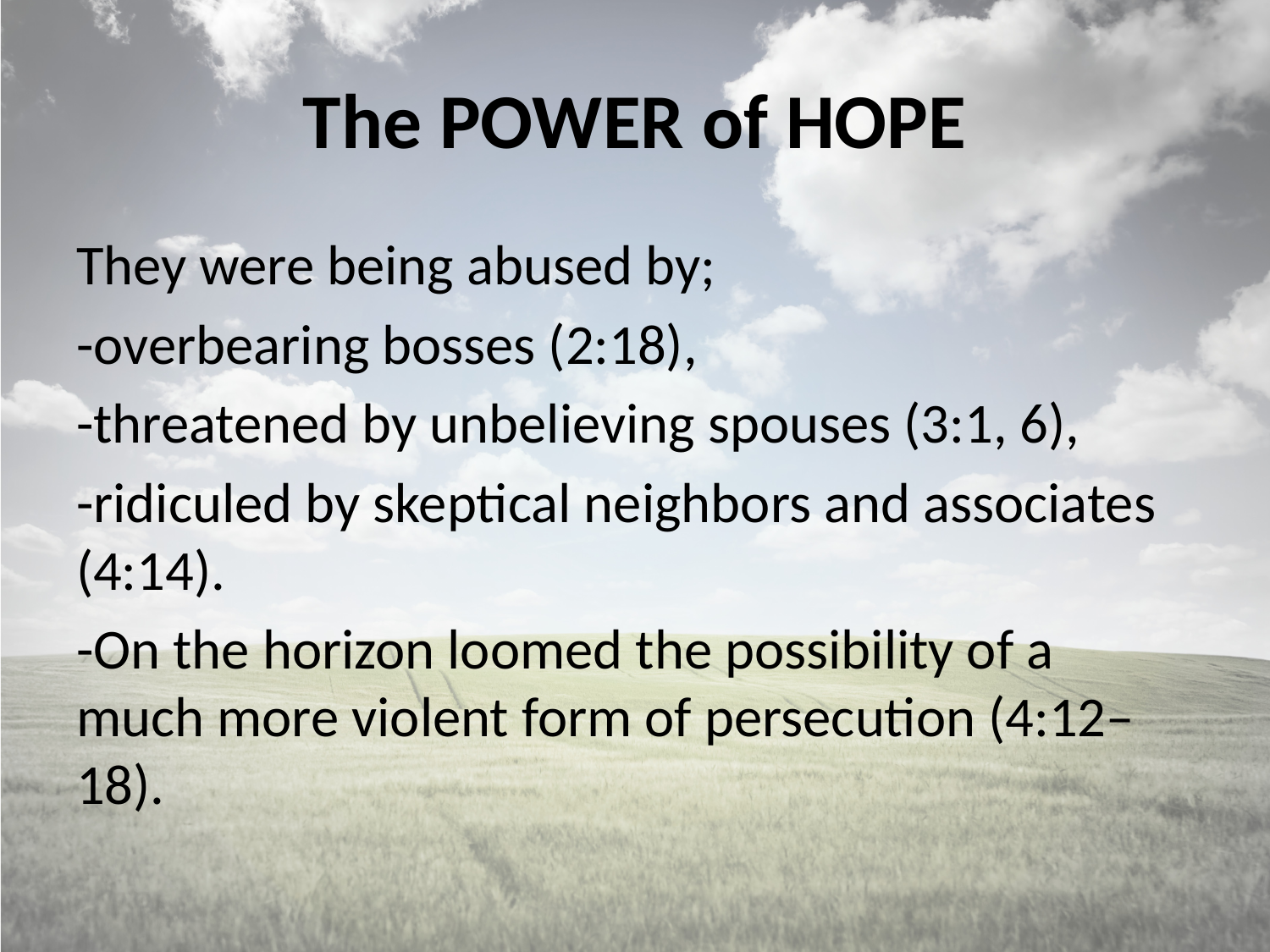

# The POWER of HOPE
They were being abused by;
-overbearing bosses (2:18),
-threatened by unbelieving spouses (3:1, 6),
-ridiculed by skeptical neighbors and associates (4:14).
-On the horizon loomed the possibility of a much more violent form of persecution (4:12–18).